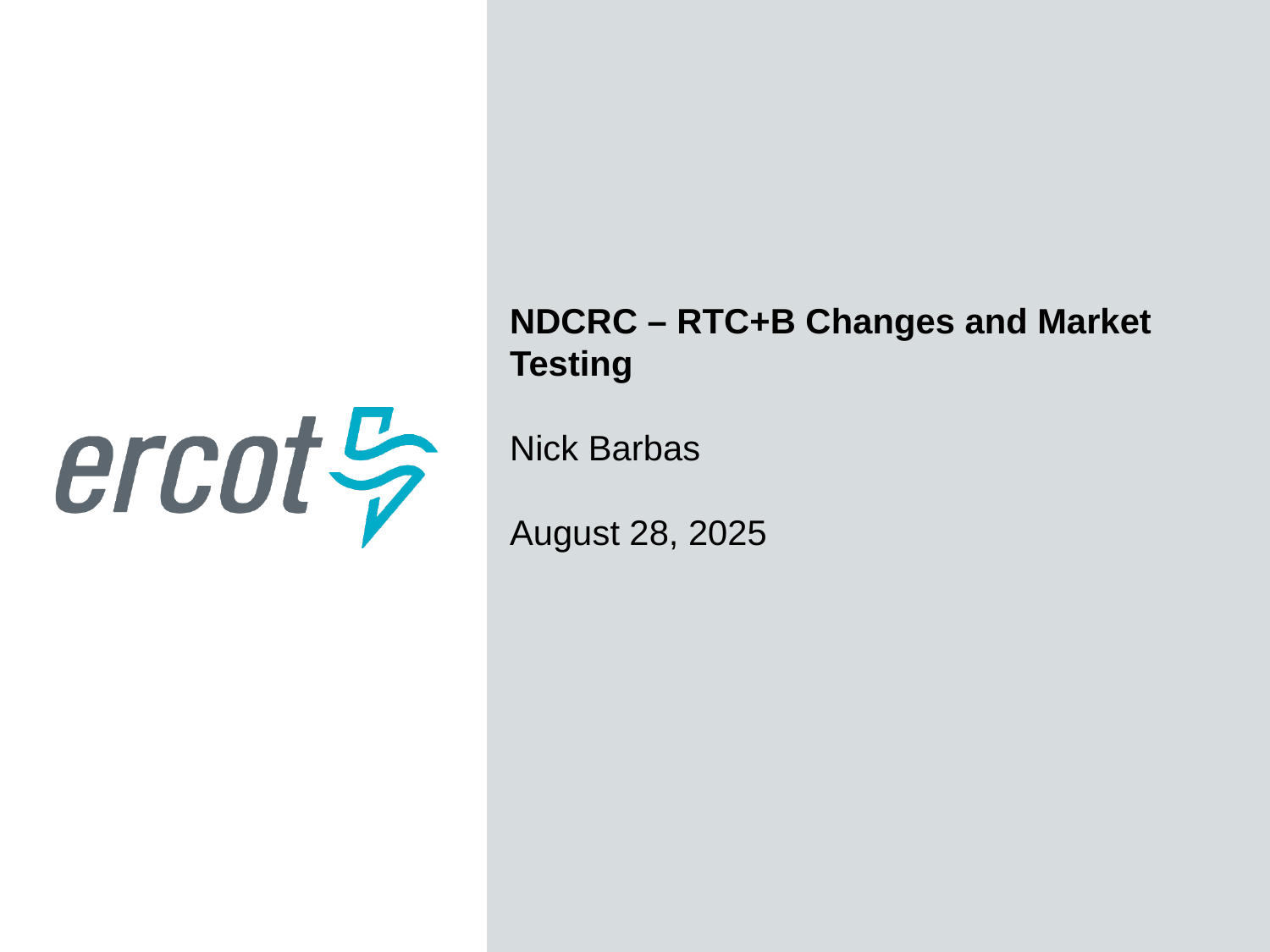

NDCRC – RTC+B Changes and Market Testing

Nick Barbas

August 28, 2025